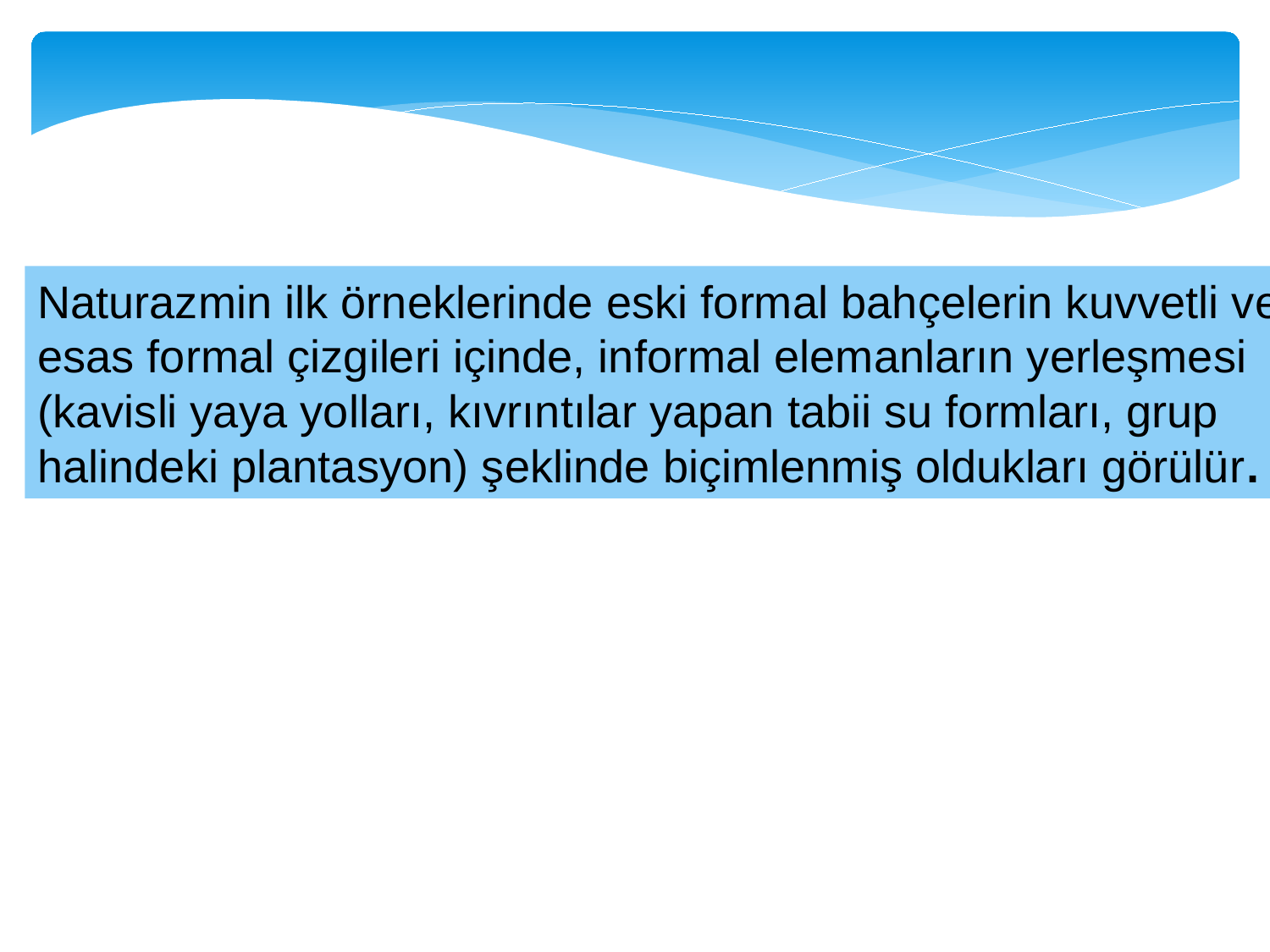

Naturazmin ilk örneklerinde eski formal bahçelerin kuvvetli ve esas formal çizgileri içinde, informal elemanların yerleşmesi (kavisli yaya yolları, kıvrıntılar yapan tabii su formları, grup halindeki plantasyon) şeklinde biçimlenmiş oldukları görülür.